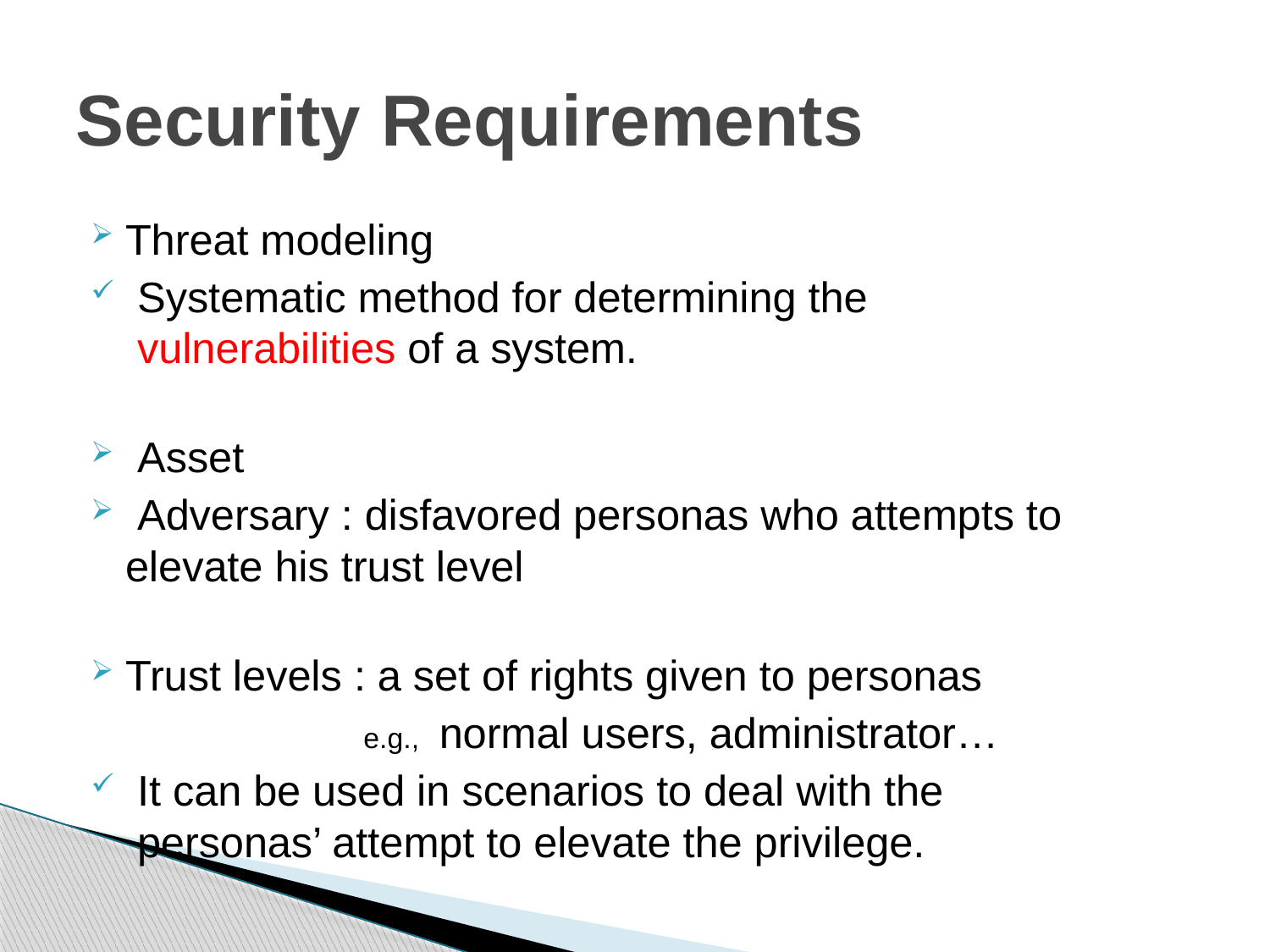

# Security Requirements
Threat modeling
 Systematic method for determining the
 vulnerabilities of a system.
 Asset
 Adversary : disfavored personas who attempts to elevate his trust level
Trust levels : a set of rights given to personas
                       e.g.,  normal users, administrator…
 It can be used in scenarios to deal with the
 personas’ attempt to elevate the privilege.